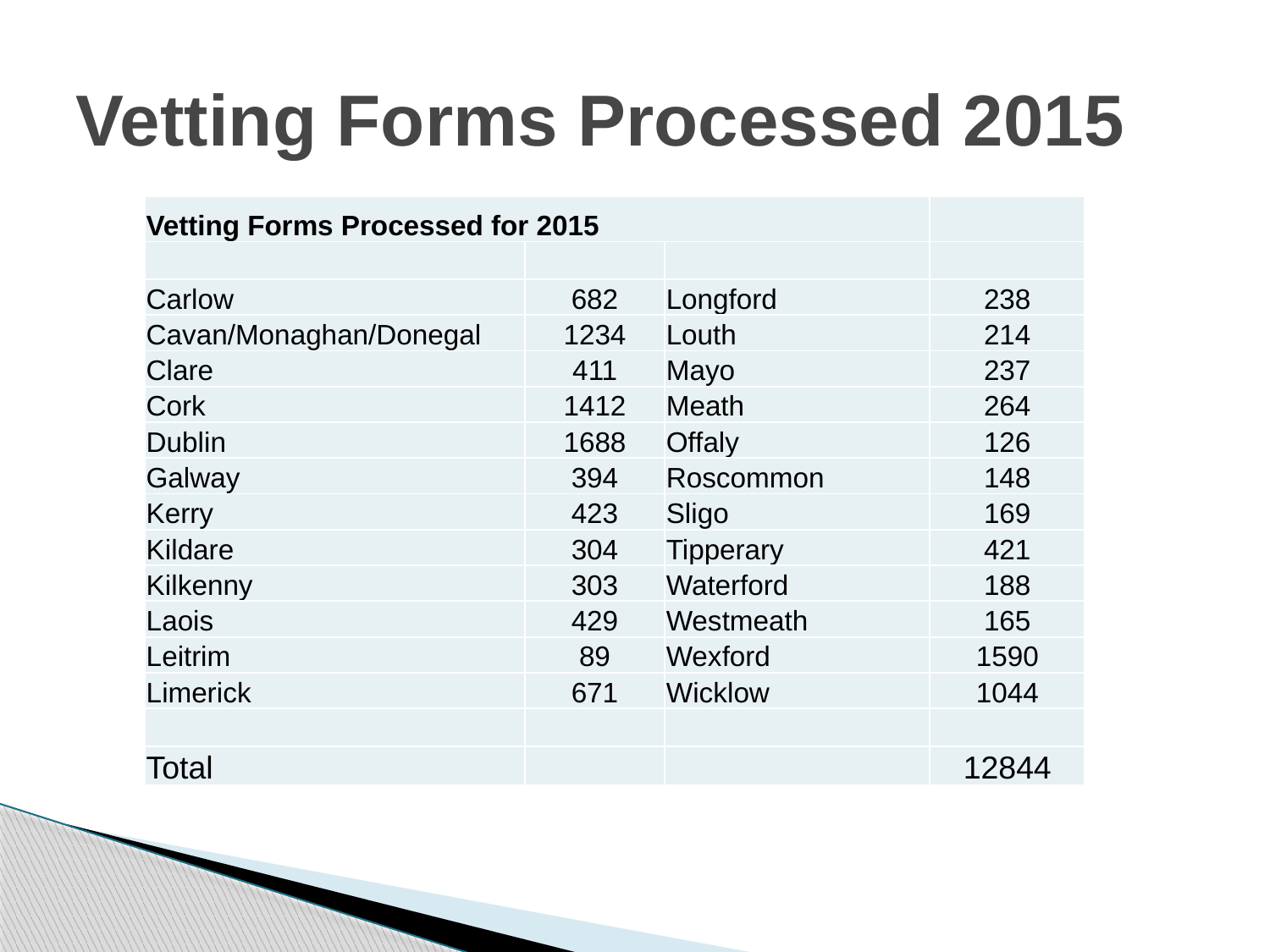

# Vetting Forms Processed 2015
| Vetting Forms Processed for 2015 |  |  |  |
| --- | --- | --- | --- |
|  |  |  |  |
| Carlow | 682 | Longford | 238 |
| Cavan/Monaghan/Donegal | 1234 | Louth | 214 |
| Clare | 411 | Mayo | 237 |
| Cork | 1412 | Meath | 264 |
| Dublin | 1688 | Offaly | 126 |
| Galway | 394 | Roscommon | 148 |
| Kerry | 423 | Sligo | 169 |
| Kildare | 304 | Tipperary | 421 |
| Kilkenny | 303 | Waterford | 188 |
| Laois | 429 | Westmeath | 165 |
| Leitrim | 89 | Wexford | 1590 |
| Limerick | 671 | Wicklow | 1044 |
|  |  |  |  |
| Total |  |  | 12844 |